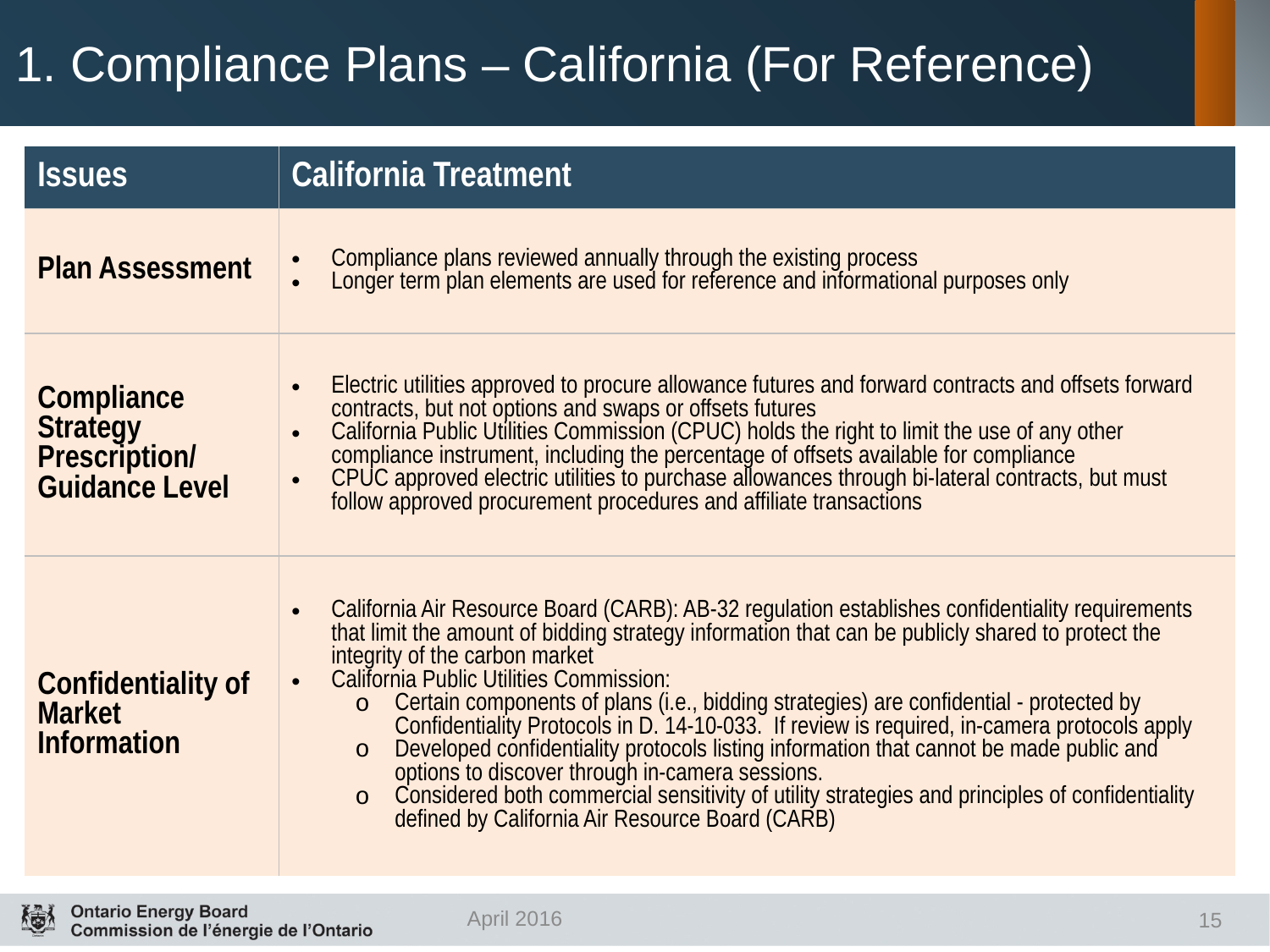

# 1. Compliance Plans – California (For Reference)
| Issues | California Treatment |
| --- | --- |
| Plan Assessment | Compliance plans reviewed annually through the existing process Longer term plan elements are used for reference and informational purposes only |
| Compliance Strategy Prescription/ Guidance Level | Electric utilities approved to procure allowance futures and forward contracts and offsets forward contracts, but not options and swaps or offsets futures California Public Utilities Commission (CPUC) holds the right to limit the use of any other compliance instrument, including the percentage of offsets available for compliance CPUC approved electric utilities to purchase allowances through bi-lateral contracts, but must follow approved procurement procedures and affiliate transactions |
| Confidentiality of Market Information | California Air Resource Board (CARB): AB-32 regulation establishes confidentiality requirements that limit the amount of bidding strategy information that can be publicly shared to protect the integrity of the carbon market California Public Utilities Commission: Certain components of plans (i.e., bidding strategies) are confidential - protected by Confidentiality Protocols in D. 14-10-033. If review is required, in-camera protocols apply Developed confidentiality protocols listing information that cannot be made public and options to discover through in-camera sessions. Considered both commercial sensitivity of utility strategies and principles of confidentiality defined by California Air Resource Board (CARB) |

April 2016

15